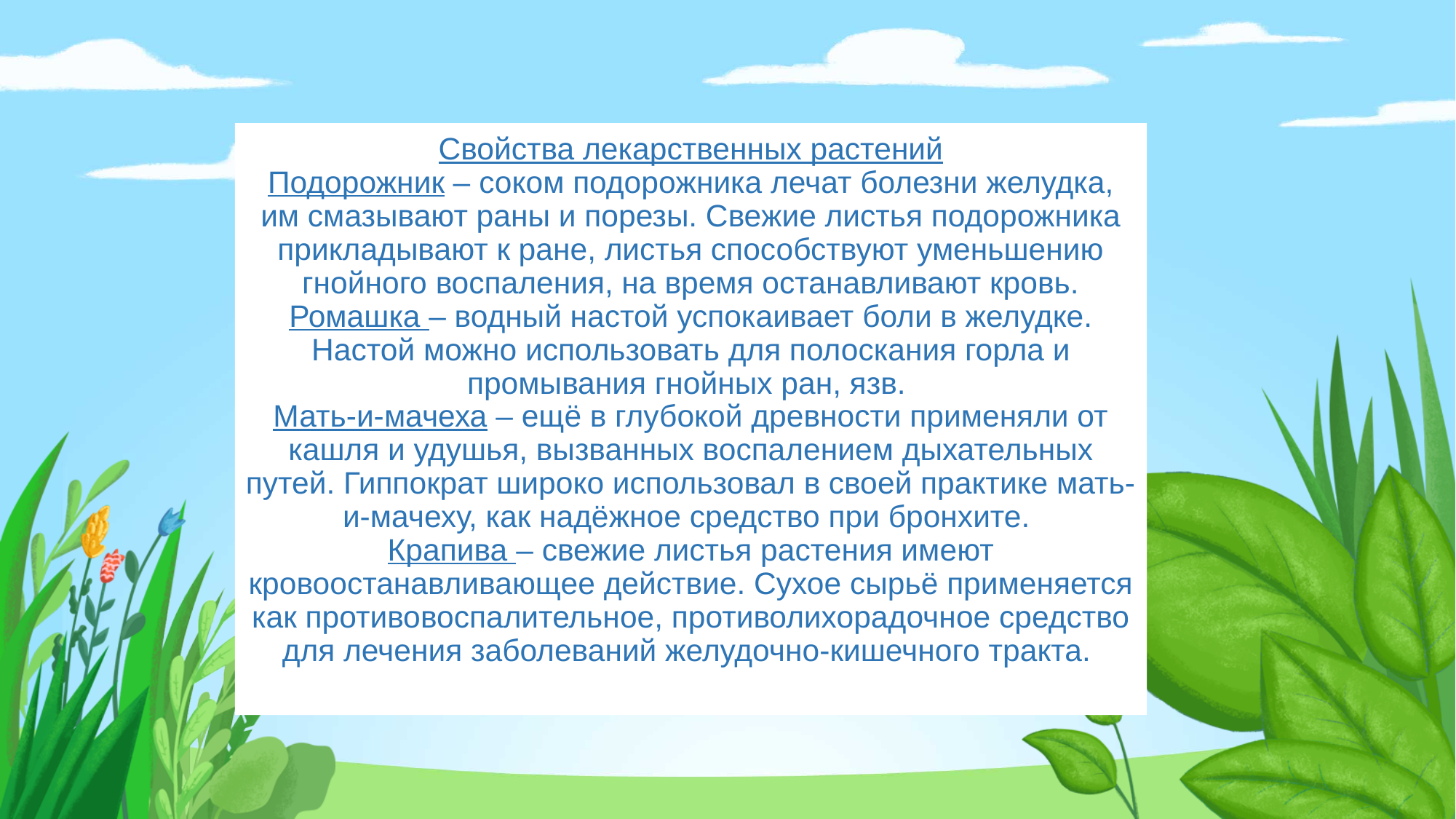

# Свойства лекарственных растений Подорожник – соком подорожника лечат болезни желудка, им смазывают раны и порезы. Свежие листья подорожника прикладывают к ране, листья способствуют уменьшению гнойного воспаления, на время останавливают кровь. Ромашка – водный настой успокаивает боли в желудке. Настой можно использовать для полоскания горла и промывания гнойных ран, язв. Мать-и-мачеха – ещё в глубокой древности применяли от кашля и удушья, вызванных воспалением дыхательных путей. Гиппократ широко использовал в своей практике мать-и-мачеху, как надёжное средство при бронхите. Крапива – свежие листья растения имеют кровоостанавливающее действие. Сухое сырьё применяется как противовоспалительное, противолихорадочное средство для лечения заболеваний желудочно-кишечного тракта.